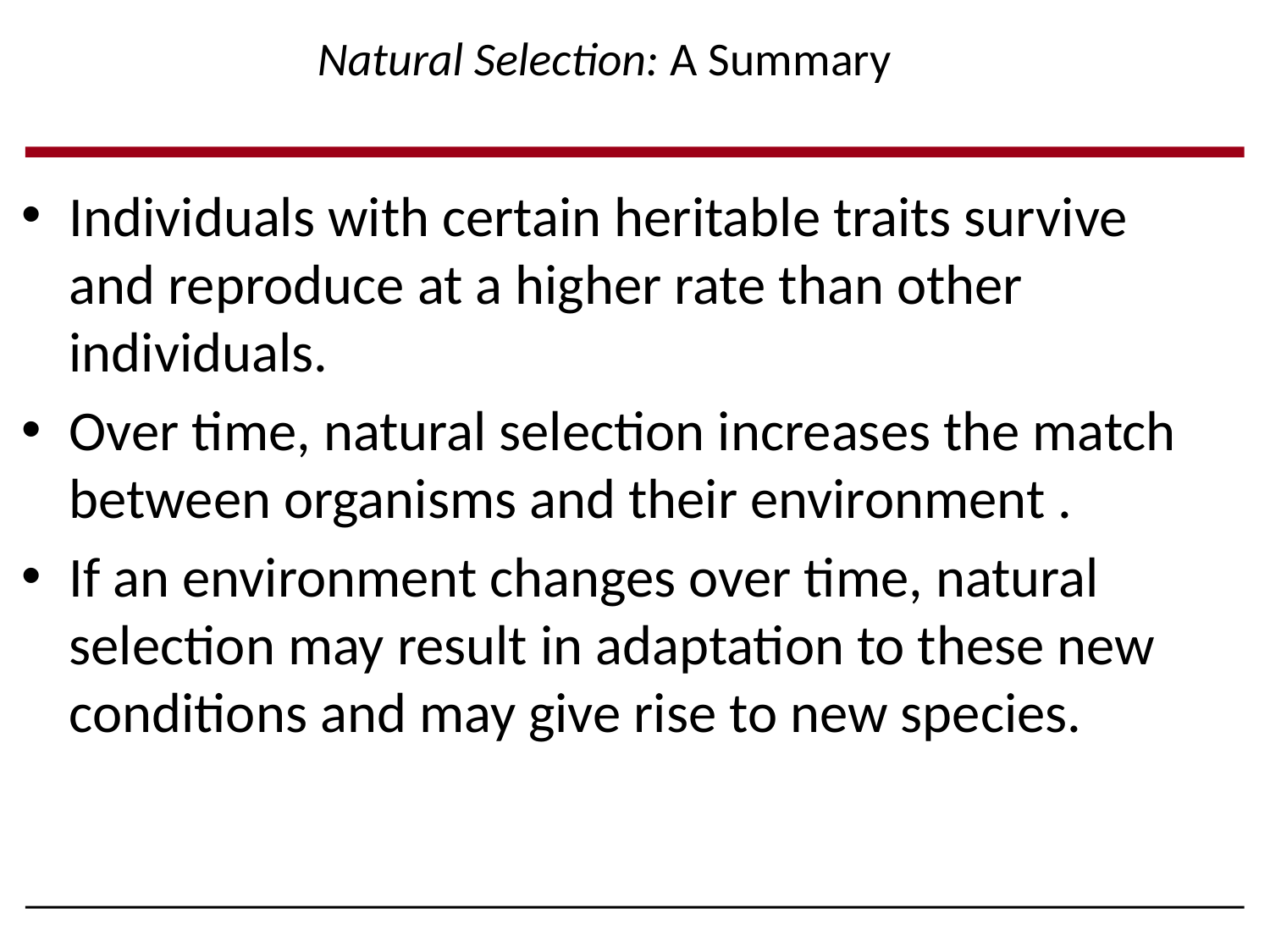

Natural Selection: A Summary

Individuals with certain heritable traits survive and reproduce at a higher rate than other individuals.
Over time, natural selection increases the match between organisms and their environment .
If an environment changes over time, natural selection may result in adaptation to these new conditions and may give rise to new species.